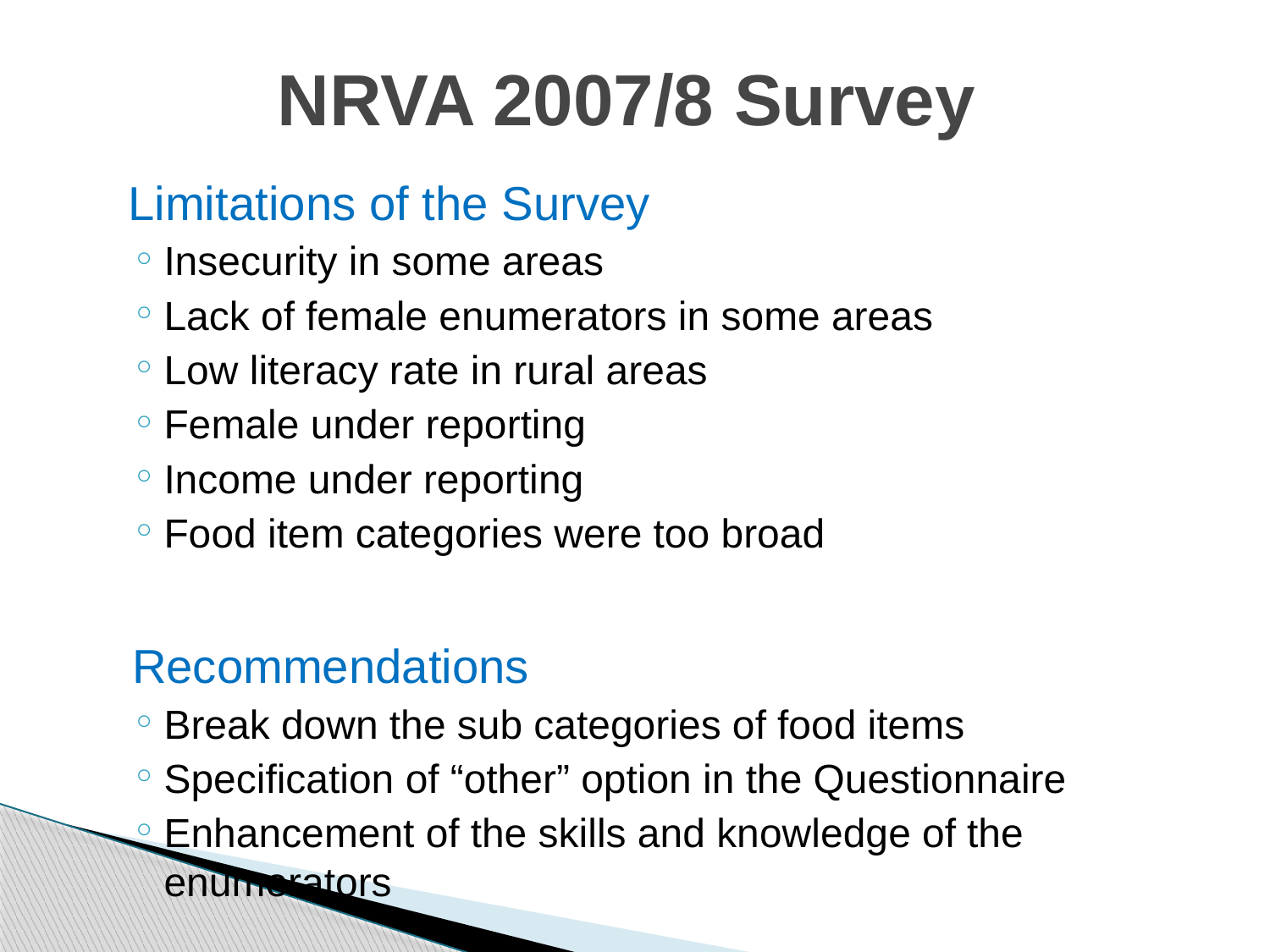

# NRVA 2007/8 Survey
	Limitations of the Survey
Insecurity in some areas
Lack of female enumerators in some areas
Low literacy rate in rural areas
Female under reporting
Income under reporting
Food item categories were too broad

Recommendations
Break down the sub categories of food items
Specification of “other” option in the Questionnaire
Enhancement of the skills and knowledge of the enumerators